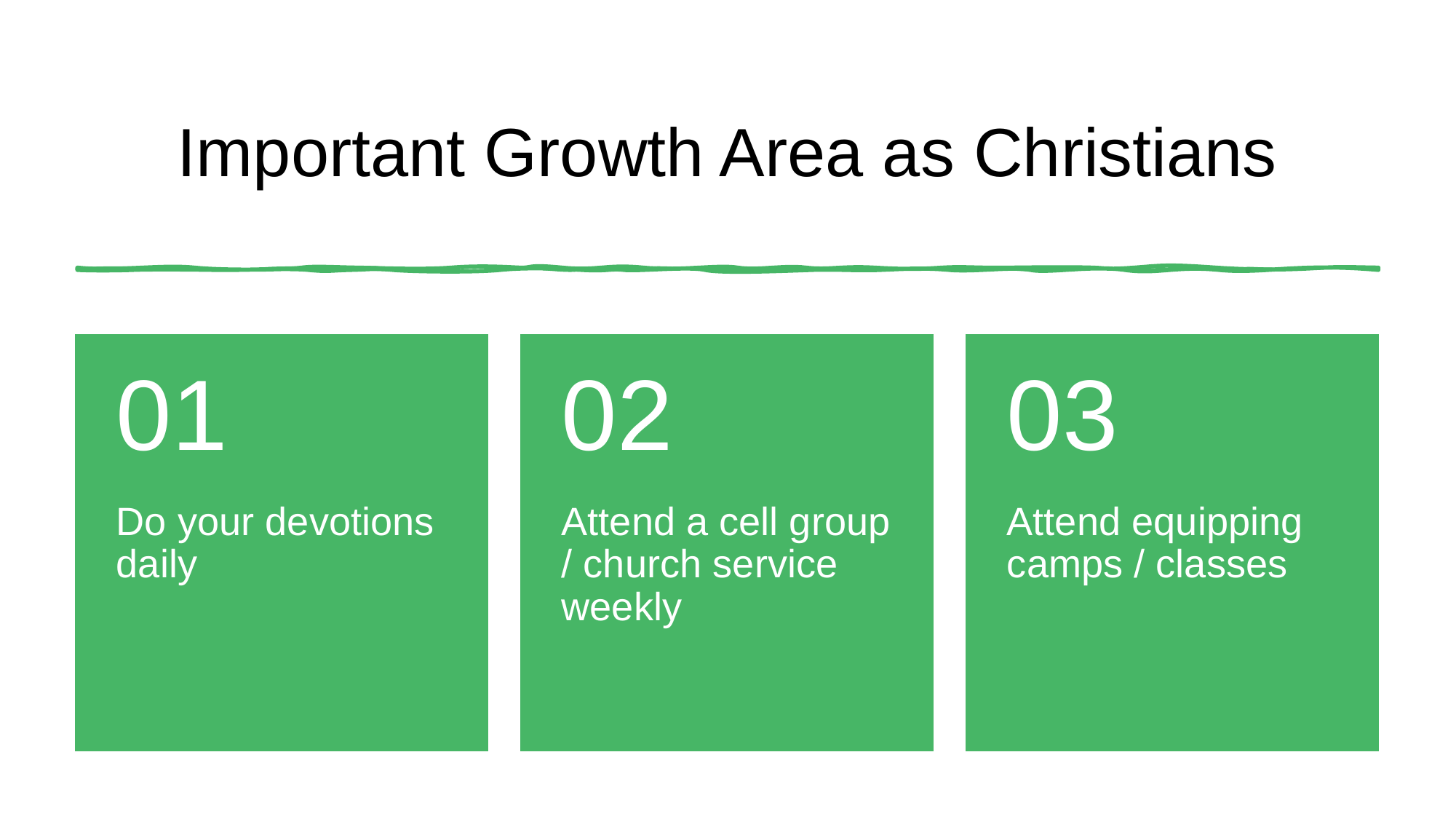

# Important Growth Area as Christians

Do your devotions daily
01
Attend a cell group / church service weekly
02
Attend equipping camps / classes
03